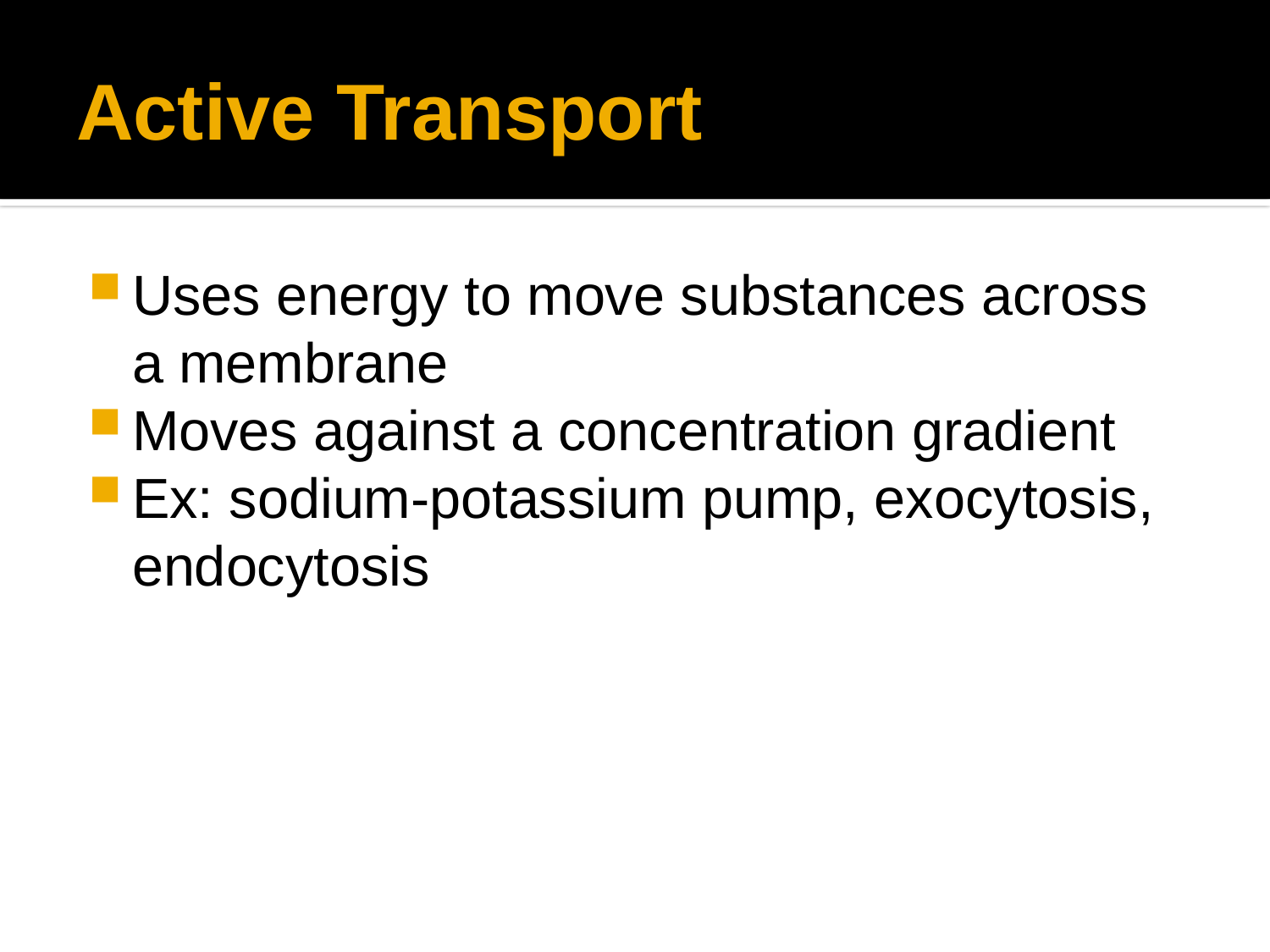

# Active Transport
Uses energy to move substances across a membrane
Moves against a concentration gradient
Ex: sodium-potassium pump, exocytosis, endocytosis